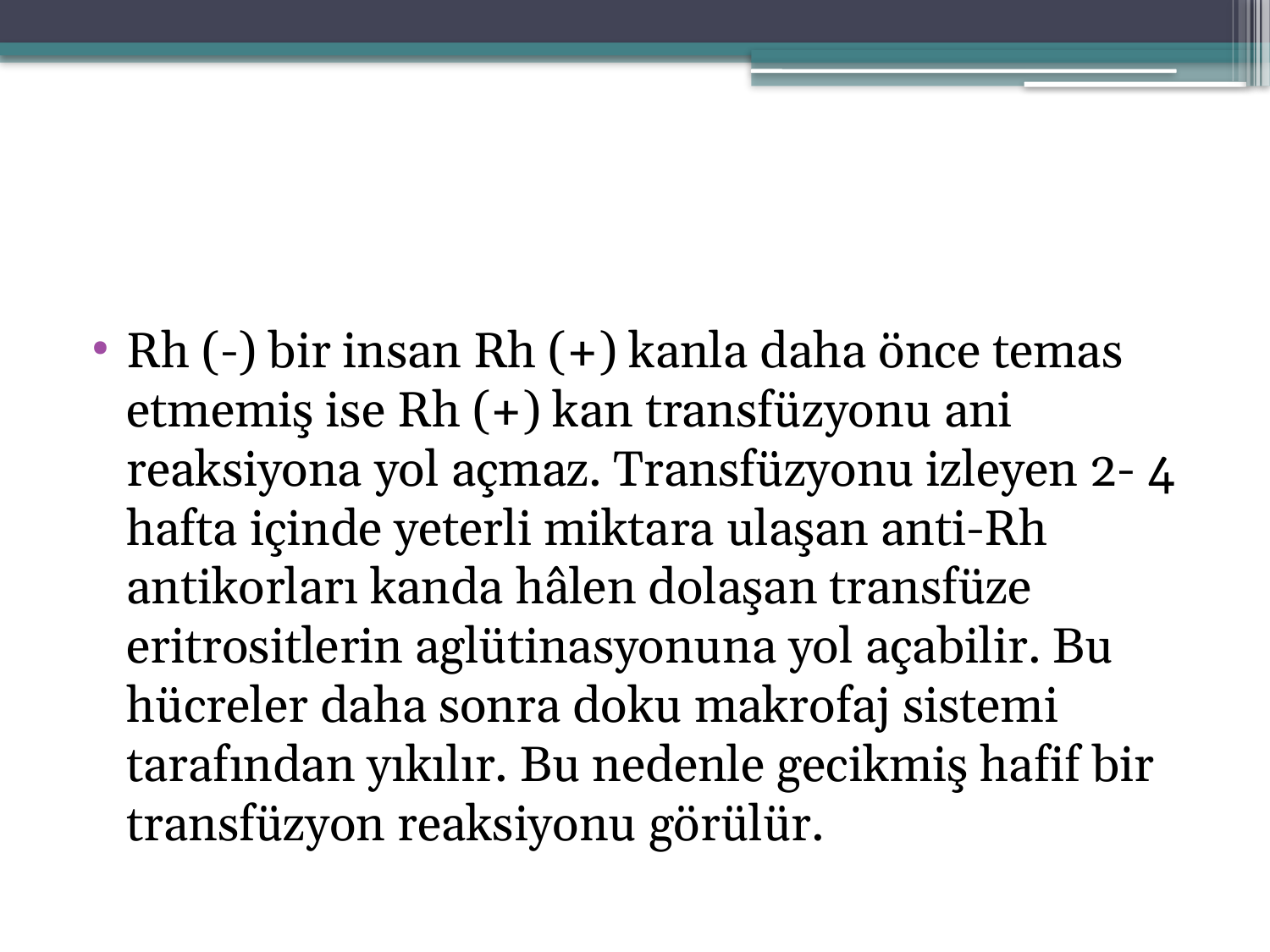

#
Rh (-) bir insan Rh (+) kanla daha önce temas etmemiş ise Rh (+) kan transfüzyonu ani reaksiyona yol açmaz. Transfüzyonu izleyen 2- 4 hafta içinde yeterli miktara ulaşan anti-Rh antikorları kanda hâlen dolaşan transfüze eritrositlerin aglütinasyonuna yol açabilir. Bu hücreler daha sonra doku makrofaj sistemi tarafından yıkılır. Bu nedenle gecikmiş hafif bir transfüzyon reaksiyonu görülür.